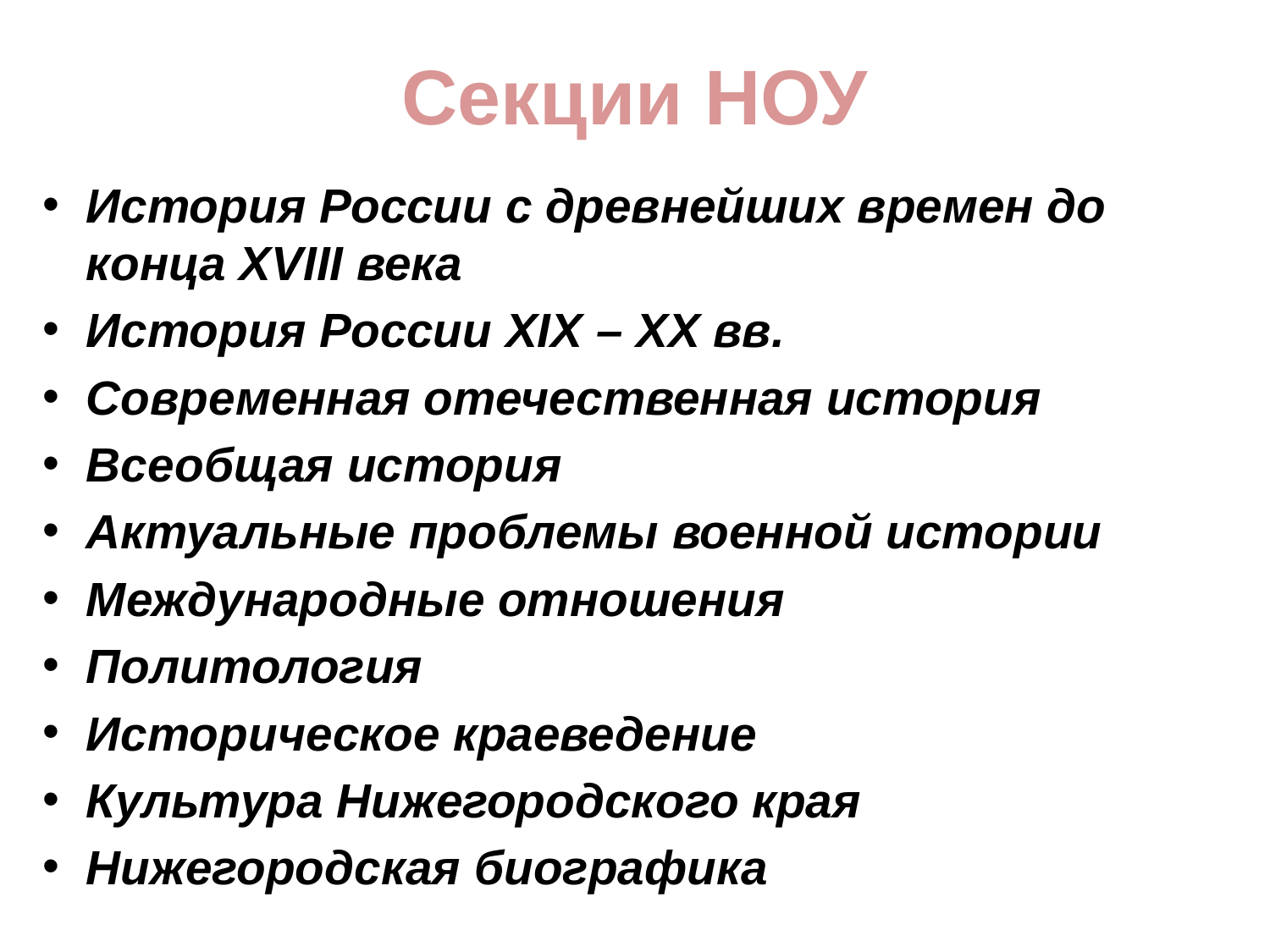

# Секции НОУ
История России с древнейших времен до конца XVIII века
История России XIX – XX вв.
Современная отечественная история
Всеобщая история
Актуальные проблемы военной истории
Международные отношения
Политология
Историческое краеведение
Культура Нижегородского края
Нижегородская биографика